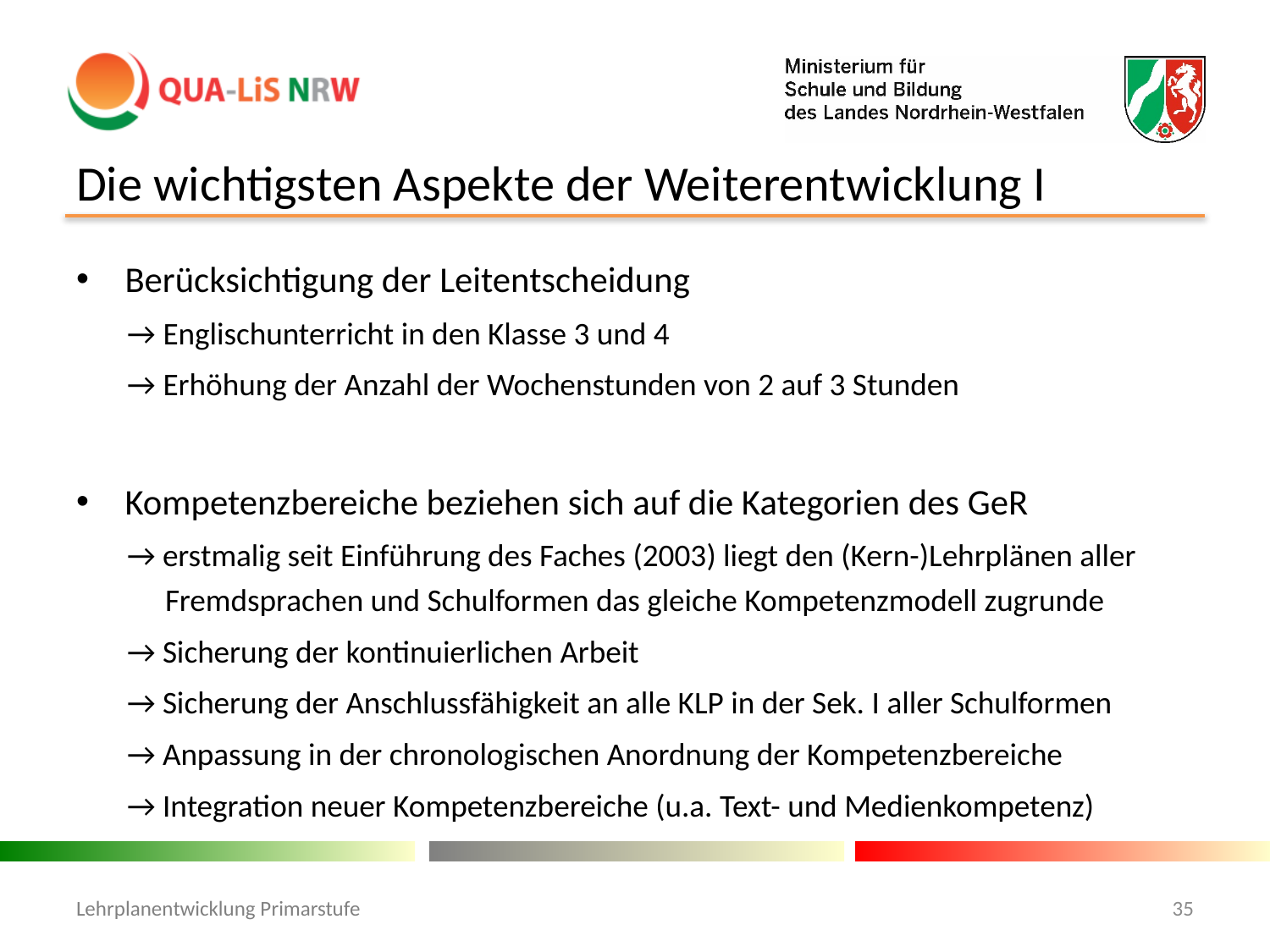

# Die wichtigsten Aspekte der Weiterentwicklung I
Berücksichtigung der Leitentscheidung
→ Englischunterricht in den Klasse 3 und 4
→ Erhöhung der Anzahl der Wochenstunden von 2 auf 3 Stunden

Kompetenzbereiche beziehen sich auf die Kategorien des GeR
→ erstmalig seit Einführung des Faches (2003) liegt den (Kern-)Lehrplänen aller
Fremdsprachen und Schulformen das gleiche Kompetenzmodell zugrunde
→ Sicherung der kontinuierlichen Arbeit
→ Sicherung der Anschlussfähigkeit an alle KLP in der Sek. I aller Schulformen
→ Anpassung in der chronologischen Anordnung der Kompetenzbereiche
→ Integration neuer Kompetenzbereiche (u.a. Text- und Medienkompetenz)

Lehrplanentwicklung Primarstufe

35